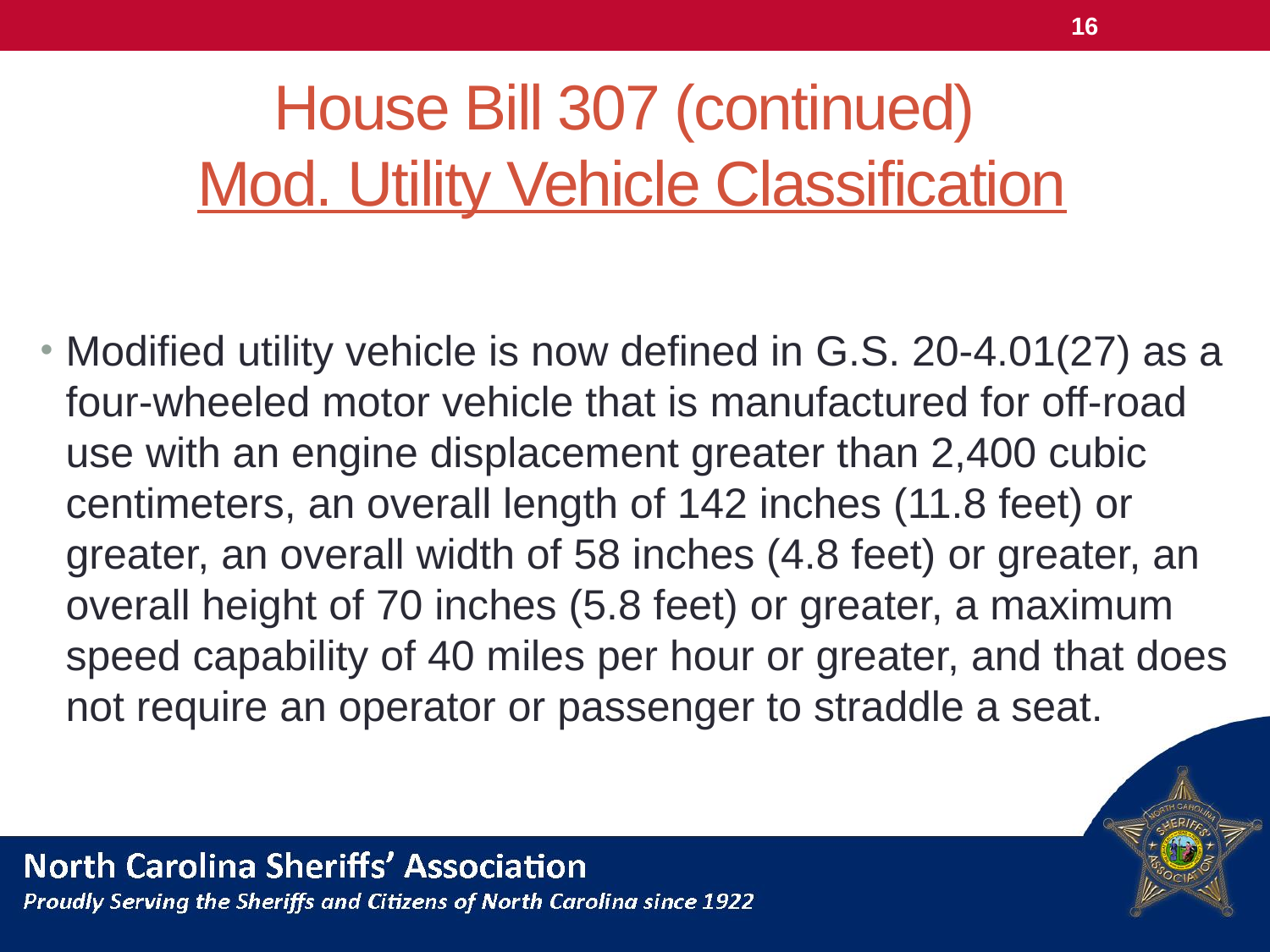

16
# House Bill 307 (continued) Mod. Utility Vehicle Classification
Modified utility vehicle is now defined in G.S. 20-4.01(27) as a four-wheeled motor vehicle that is manufactured for off-road use with an engine displacement greater than 2,400 cubic centimeters, an overall length of 142 inches (11.8 feet) or greater, an overall width of 58 inches (4.8 feet) or greater, an overall height of 70 inches (5.8 feet) or greater, a maximum speed capability of 40 miles per hour or greater, and that does not require an operator or passenger to straddle a seat.